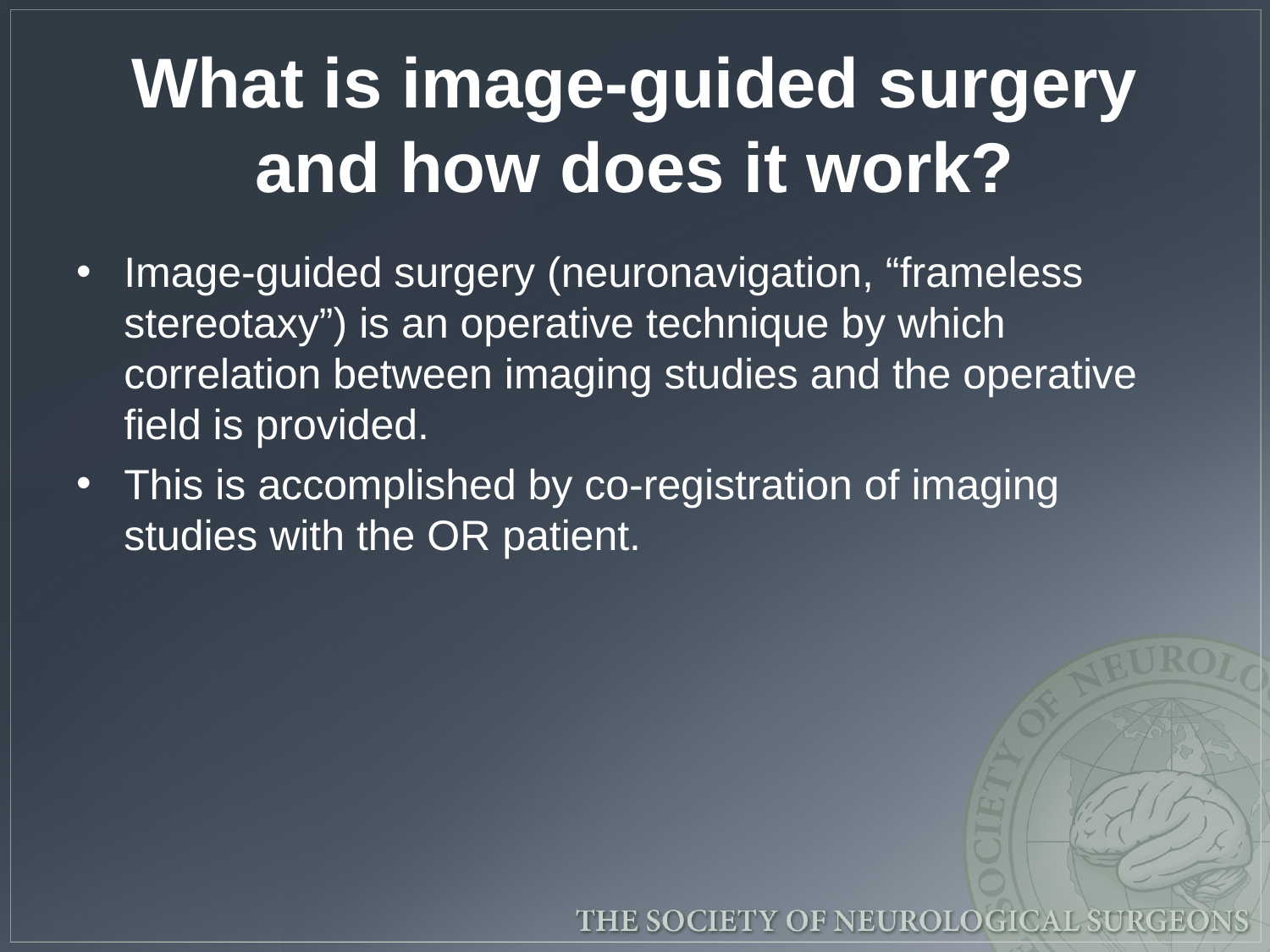

# What is image-guided surgery and how does it work?
Image-guided surgery (neuronavigation, “frameless stereotaxy”) is an operative technique by which correlation between imaging studies and the operative field is provided.
This is accomplished by co-registration of imaging studies with the OR patient.